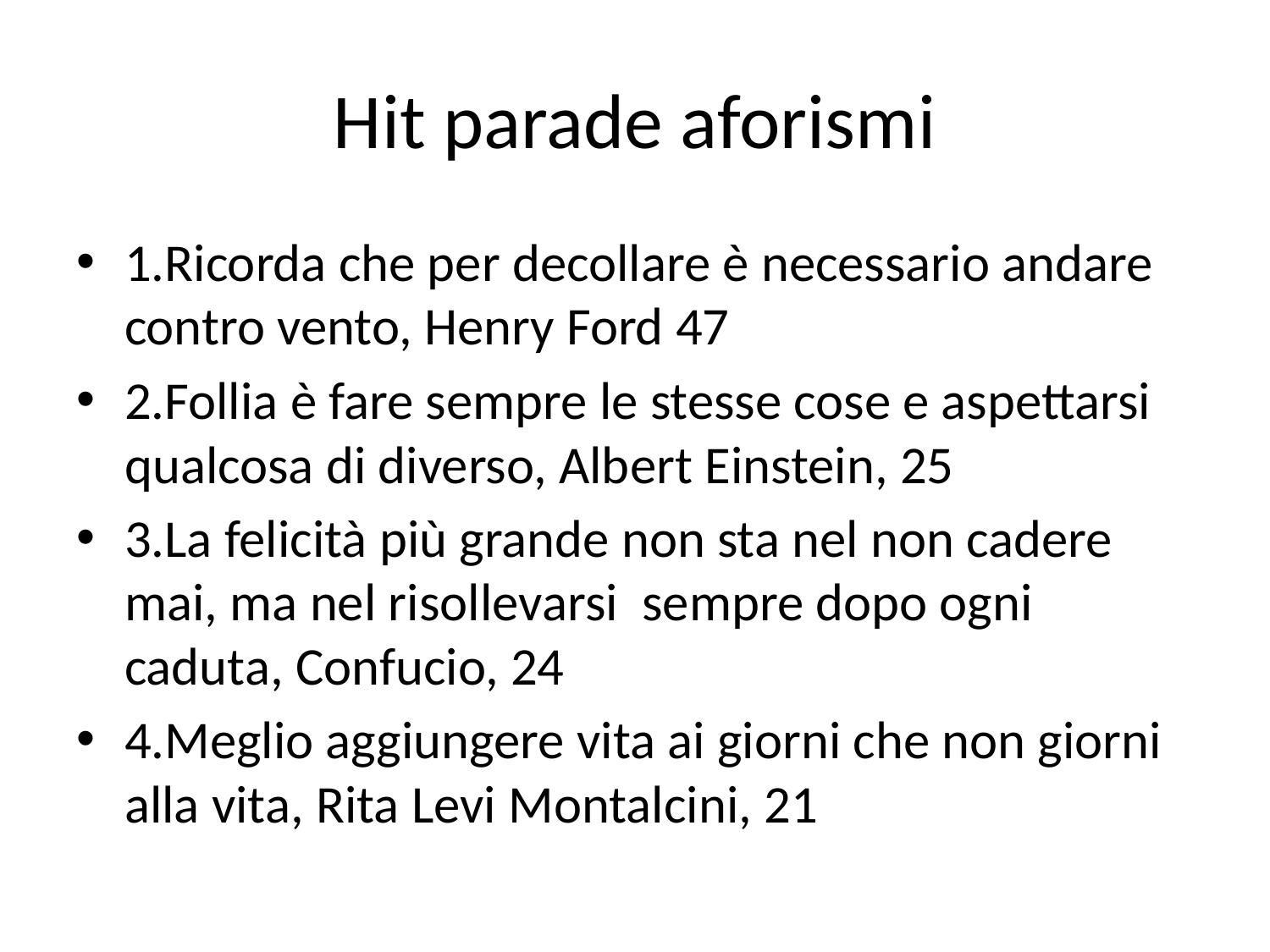

# Hit parade aforismi
1.Ricorda che per decollare è necessario andare contro vento, Henry Ford 47
2.Follia è fare sempre le stesse cose e aspettarsi qualcosa di diverso, Albert Einstein, 25
3.La felicità più grande non sta nel non cadere mai, ma nel risollevarsi  sempre dopo ogni caduta, Confucio, 24
4.Meglio aggiungere vita ai giorni che non giorni alla vita, Rita Levi Montalcini, 21